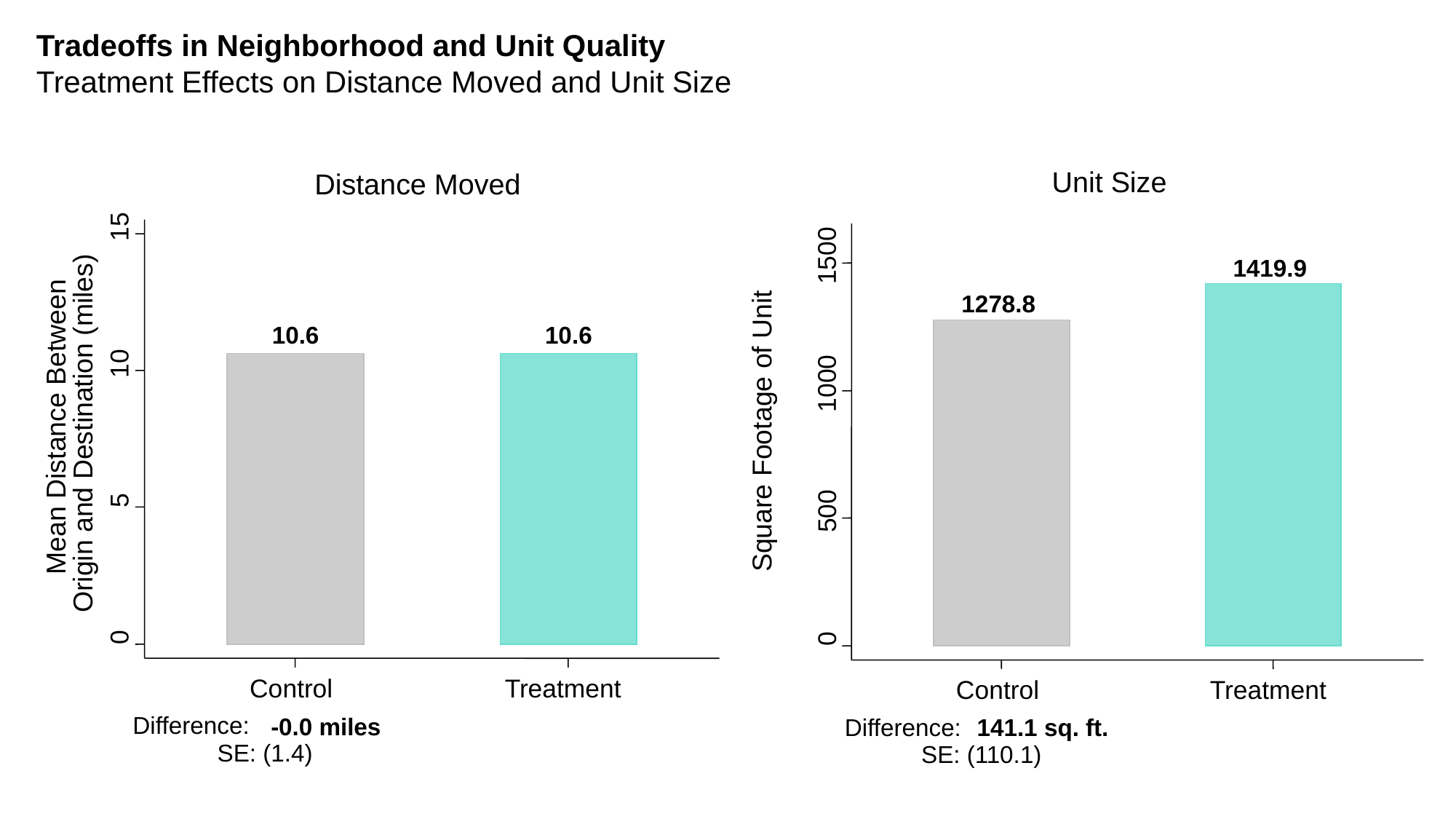

Tradeoffs in Neighborhood and Unit Quality
Treatment Effects on Distance Moved and Unit Size

1500
1419.9

1278.8

1000

500

0

Control
Treatment
Unit Size
Distance Moved
15

10.6
10.6
10

Mean Distance Between
Square Footage of Unit
Origin and Destination (miles)

5

0

Control
Treatment
Difference:
-0.0 miles
Difference:
141.1 sq. ft.
           SE: (1.4)
           SE: (110.1)